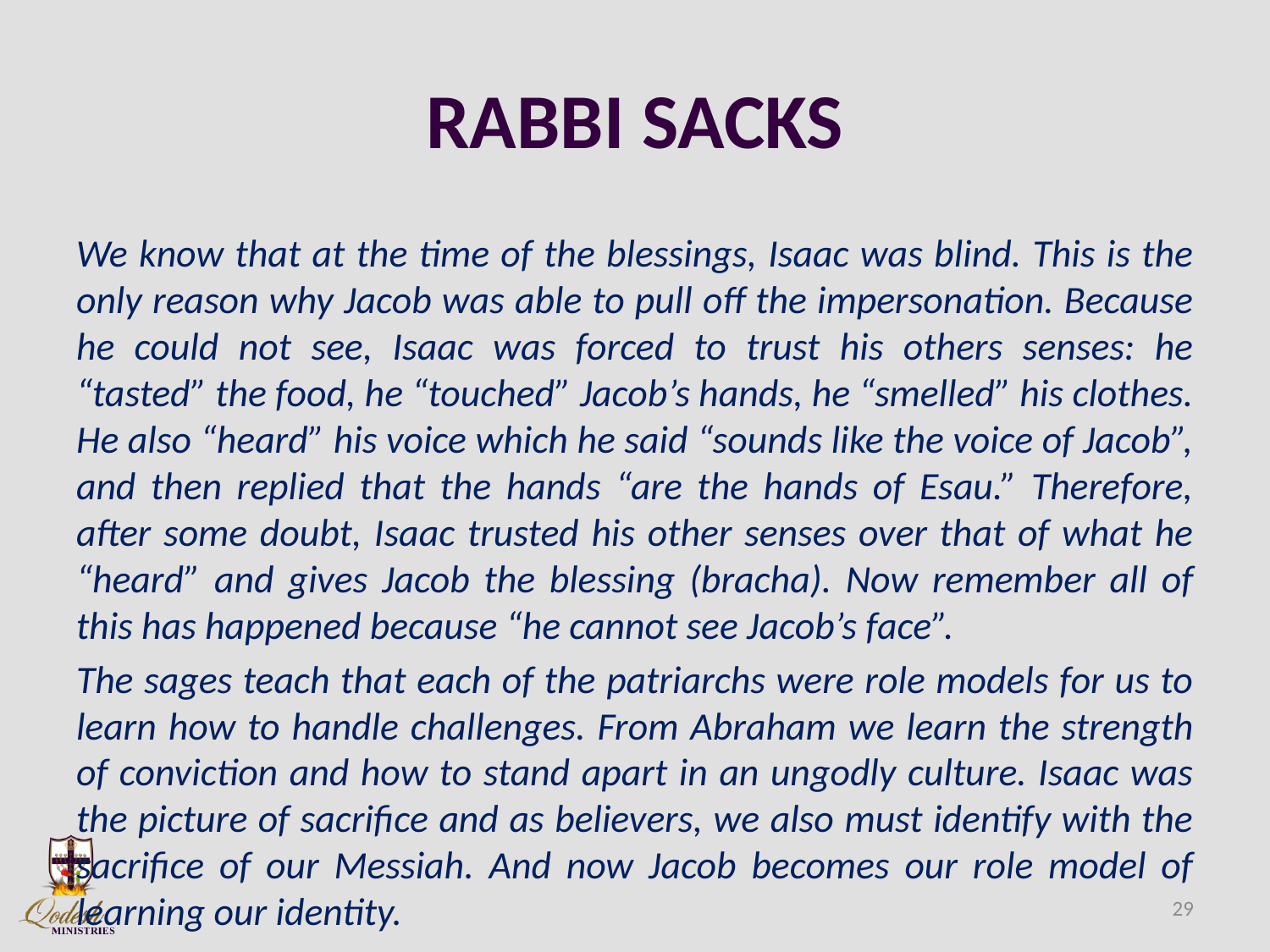

# RABBI SACKS
We know that at the time of the blessings, Isaac was blind. This is the only reason why Jacob was able to pull off the impersonation. Because he could not see, Isaac was forced to trust his others senses: he “tasted” the food, he “touched” Jacob’s hands, he “smelled” his clothes. He also “heard” his voice which he said “sounds like the voice of Jacob”, and then replied that the hands “are the hands of Esau.” Therefore, after some doubt, Isaac trusted his other senses over that of what he “heard” and gives Jacob the blessing (bracha). Now remember all of this has happened because “he cannot see Jacob’s face”.
The sages teach that each of the patriarchs were role models for us to learn how to handle challenges. From Abraham we learn the strength of conviction and how to stand apart in an ungodly culture. Isaac was the picture of sacrifice and as believers, we also must identify with the sacrifice of our Messiah. And now Jacob becomes our role model of learning our identity.
29